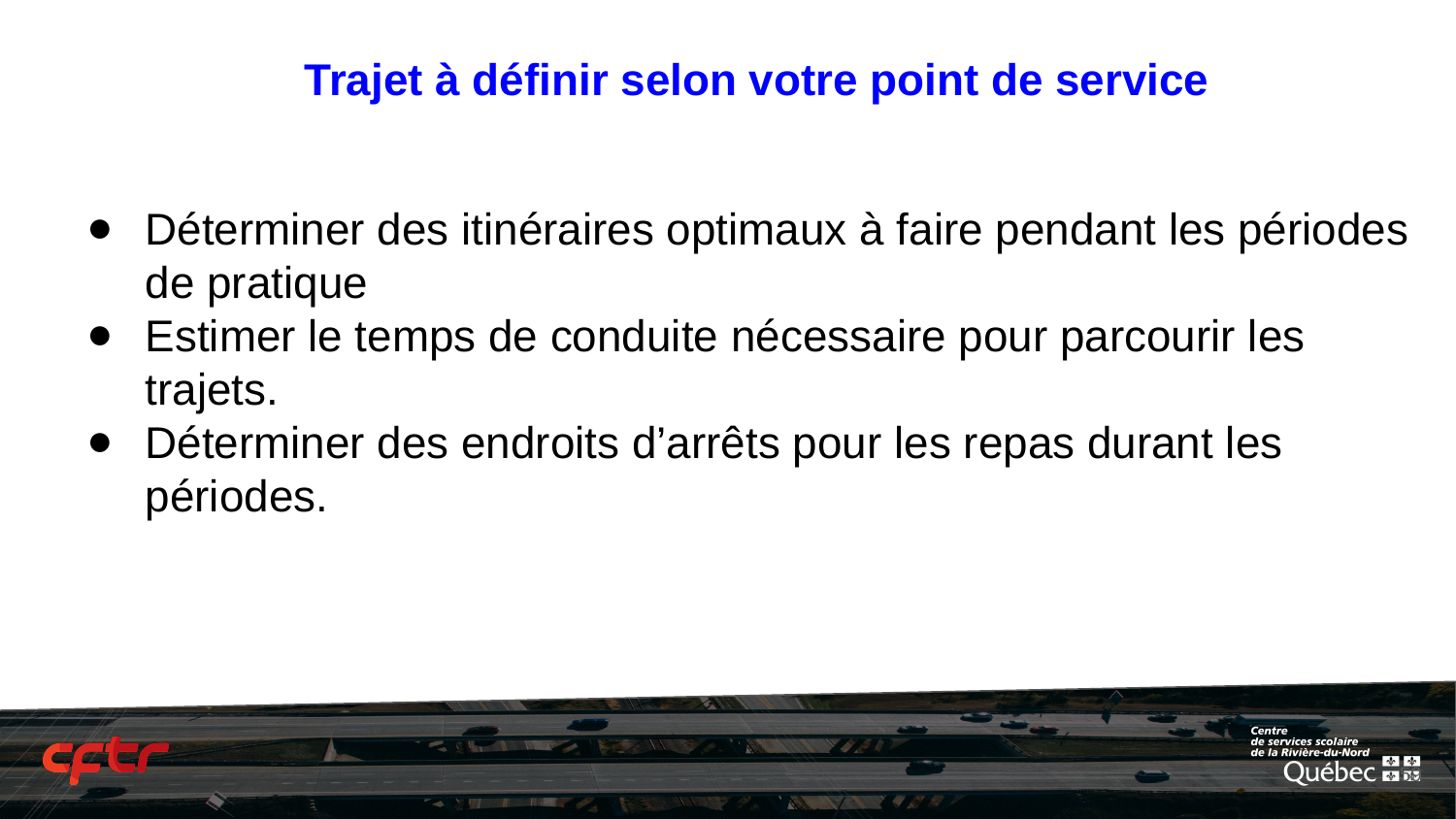

# Trajet à définir selon votre point de service

Déterminer des itinéraires optimaux à faire pendant les périodes de pratique
Estimer le temps de conduite nécessaire pour parcourir les trajets.
Déterminer des endroits d’arrêts pour les repas durant les périodes.

59